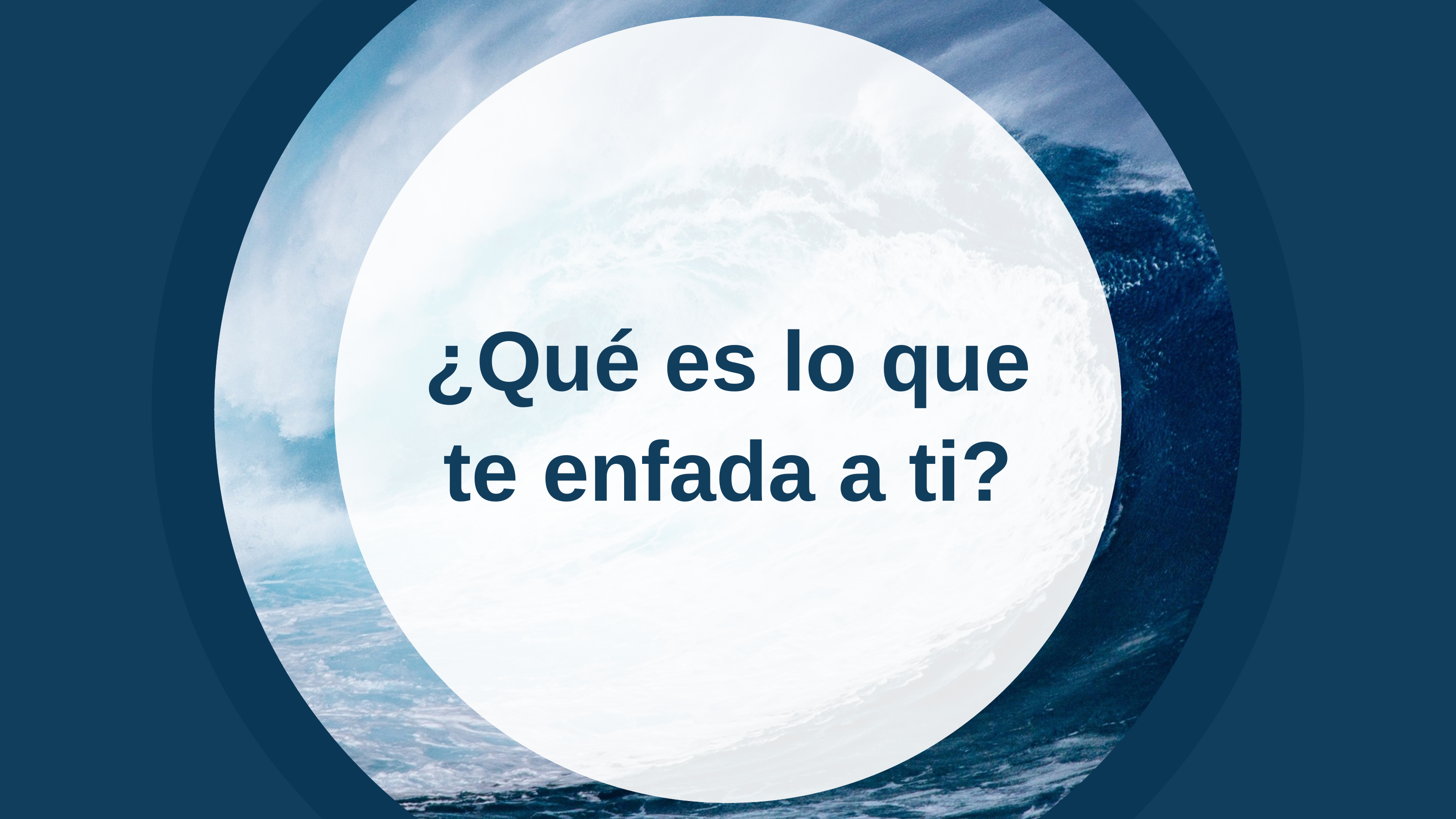

¿Qué es lo que te enfada a ti?